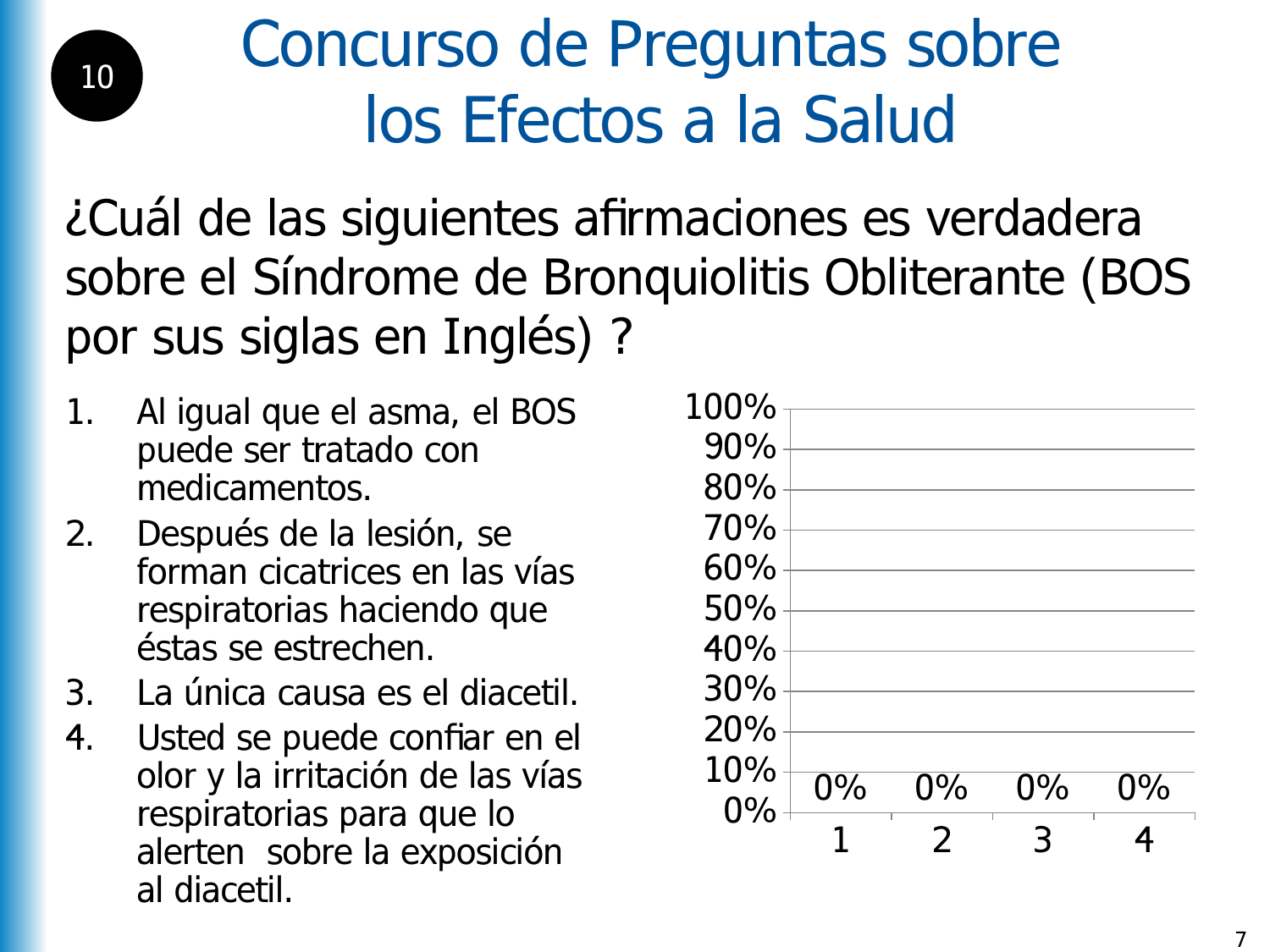

Concurso de Preguntas sobre
los Efectos a la Salud
10
¿Cuál de las siguientes afirmaciones es verdadera sobre el Síndrome de Bronquiolitis Obliterante (BOS por sus siglas en Inglés) ?

### Chart

| Category | 1 |
|---|---|
| 1 | 0.0 |
| 2 | 0.0 |
| 3 | 0.0 |
| 4 | 0.0 |
Al igual que el asma, el BOS puede ser tratado con medicamentos.
Después de la lesión, se forman cicatrices en las vías respiratorias haciendo que éstas se estrechen.
La única causa es el diacetil.
Usted se puede confiar en el olor y la irritación de las vías respiratorias para que lo alerten  sobre la exposición al diacetil.
7